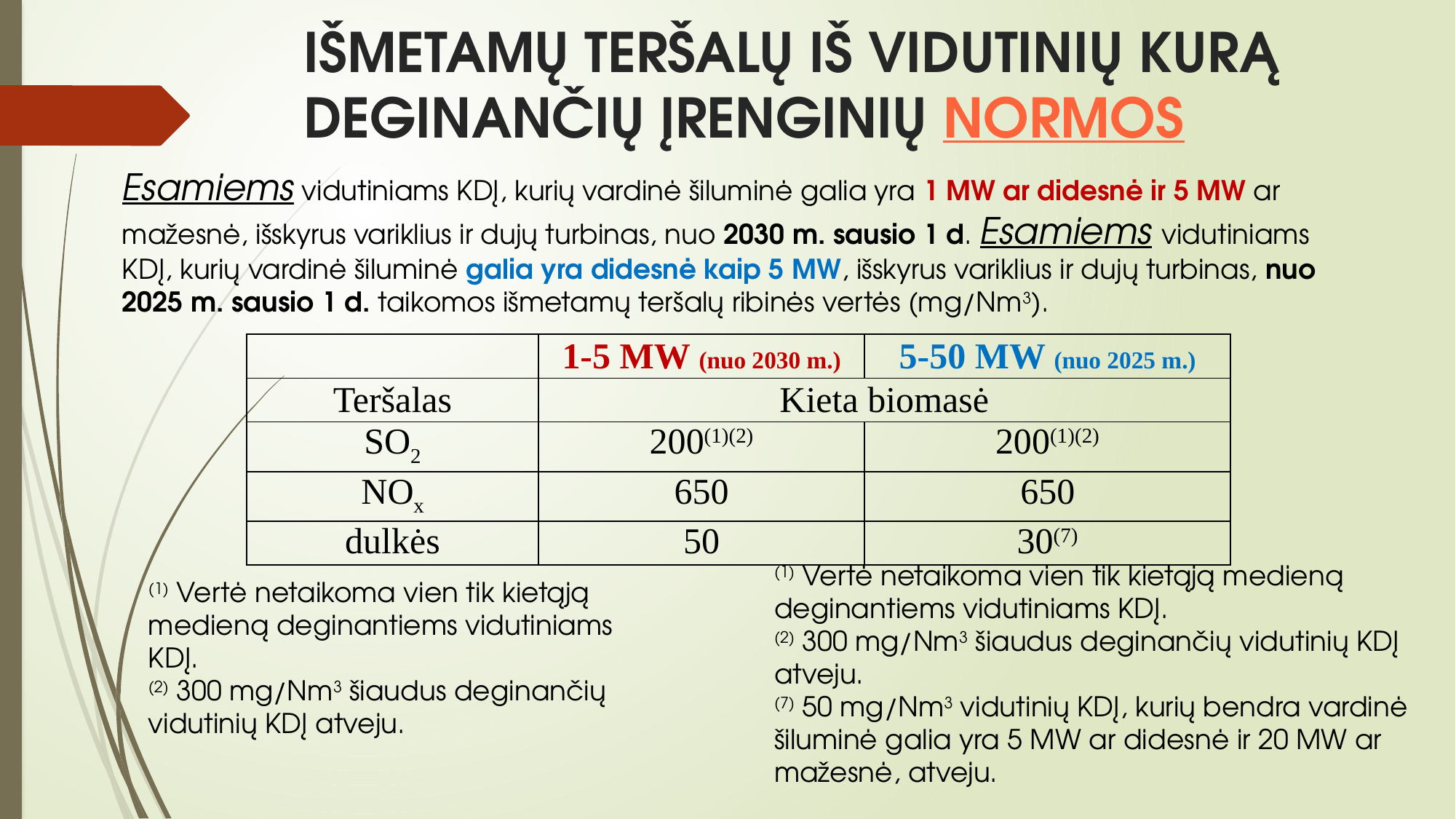

# IŠMETAMŲ TERŠALŲ IŠ VIDUTINIŲ KURĄ DEGINANČIŲ ĮRENGINIŲ NORMOS
Esamiems vidutiniams KDĮ, kurių vardinė šiluminė galia yra 1 MW ar didesnė ir 5 MW ar mažesnė, išskyrus variklius ir dujų turbinas, nuo 2030 m. sausio 1 d. Esamiems vidutiniams KDĮ, kurių vardinė šiluminė galia yra didesnė kaip 5 MW, išskyrus variklius ir dujų turbinas, nuo 2025 m. sausio 1 d. taikomos išmetamų teršalų ribinės vertės (mg/Nm3).
|  | 1-5 MW (nuo 2030 m.) | 5-50 MW (nuo 2025 m.) |
| --- | --- | --- |
| Teršalas | Kieta biomasė |  |
| SO2 | 200(1)(2) | 200(1)(2) |
| NOx | 650 | 650 |
| dulkės | 50 | 30(7) |
(1) Vertė netaikoma vien tik kietąją medieną deginantiems vidutiniams KDĮ.
(2) 300 mg/Nm3 šiaudus deginančių vidutinių KDĮ atveju.
(7) 50 mg/Nm3 vidutinių KDĮ, kurių bendra vardinė šiluminė galia yra 5 MW ar didesnė ir 20 MW ar mažesnė, atveju.
(1) Vertė netaikoma vien tik kietąją medieną deginantiems vidutiniams KDĮ.
(2) 300 mg/Nm3 šiaudus deginančių vidutinių KDĮ atveju.